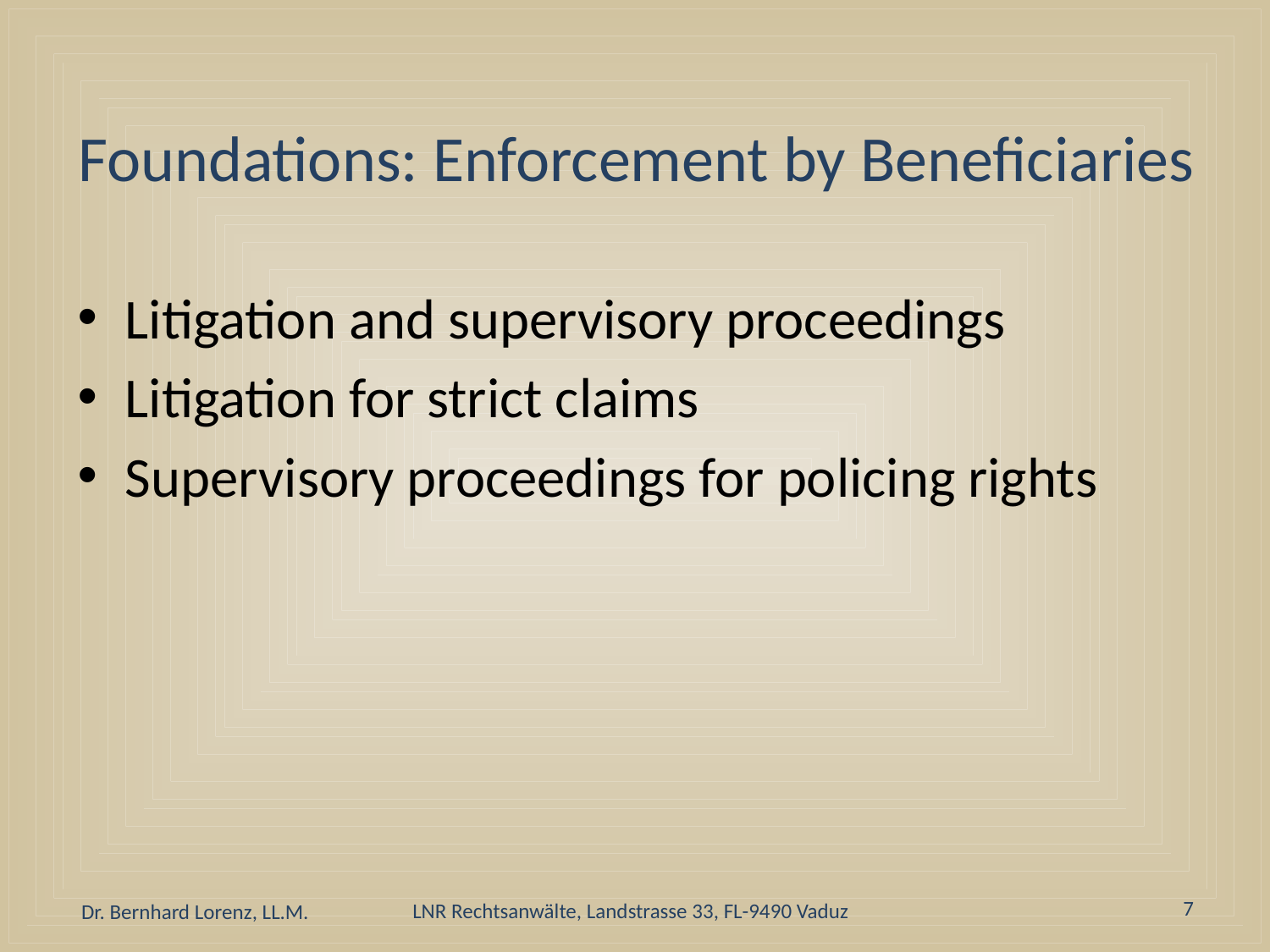

# Foundations: Enforcement by Beneficiaries
Litigation and supervisory proceedings
Litigation for strict claims
Supervisory proceedings for policing rights
7